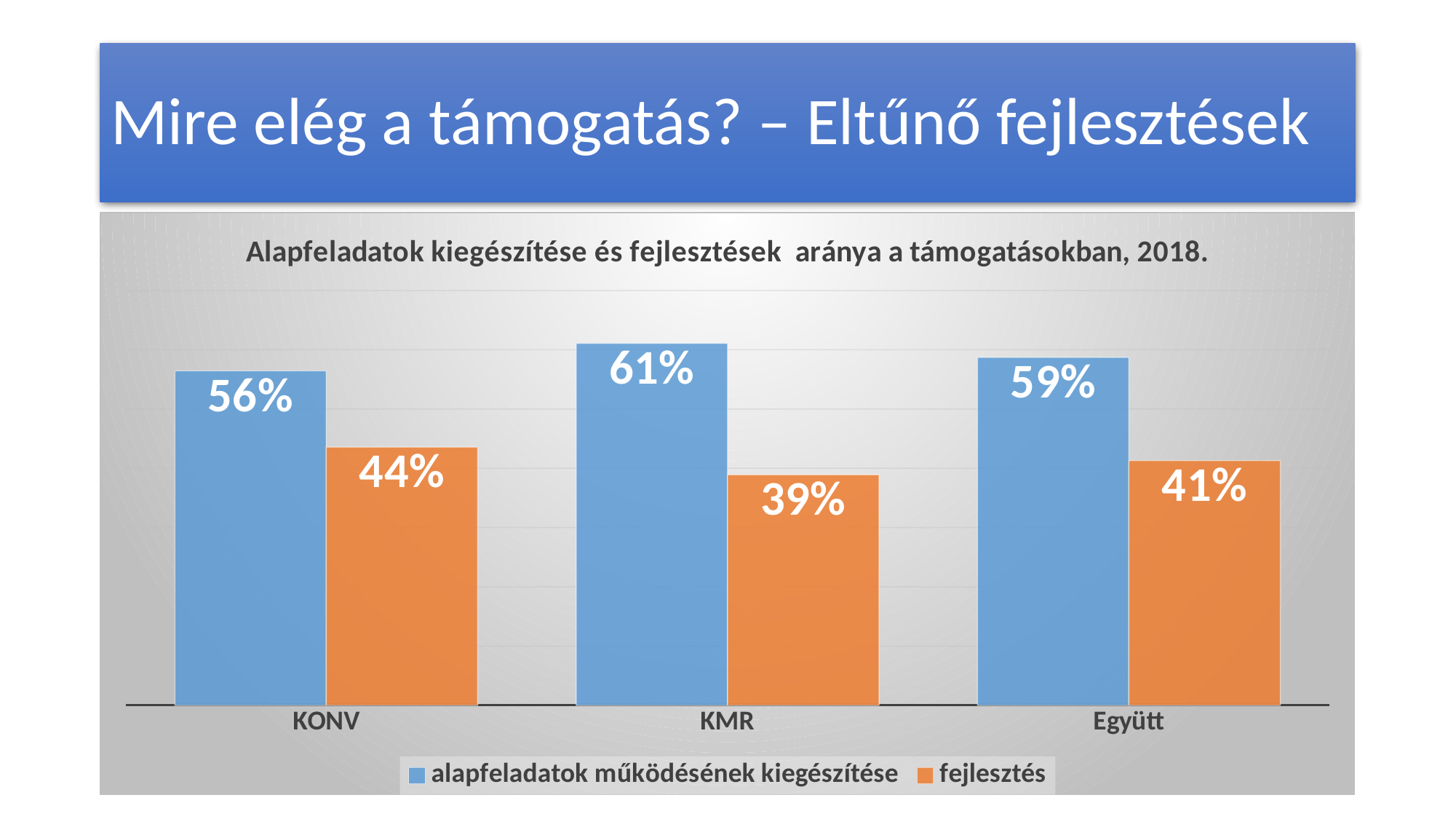

# Mire elég a támogatás? – Eltűnő fejlesztések

### Chart: Alapfeladatok kiegészítése és fejlesztések  aránya a támogatásokban, 2018.

| Category | alapfeladatok működésének kiegészítése | fejlesztés |
|---|---|---|
| KONV | 0.5643545081967213 | 0.43564549180327866 |
| KMR | 0.6107959401709402 | 0.3892040598290598 |
| Együtt | 0.5870894351464435 | 0.4129105648535565 |